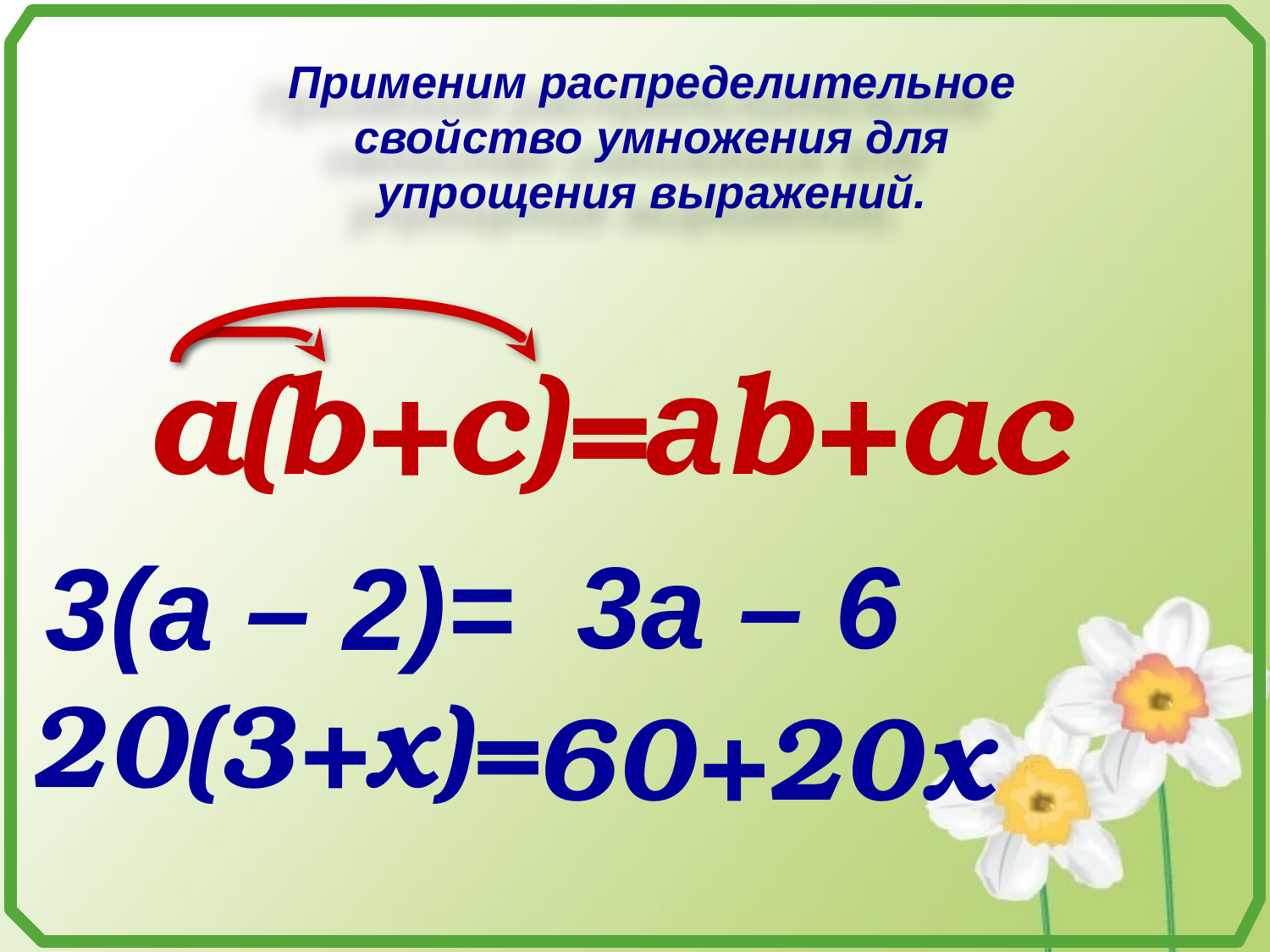

Применим распределительное свойство умножения для упрощения выражений.

a(b+c)=аb+ac
3а – 6
3(а – 2)=
20(3+x)=
60+20x